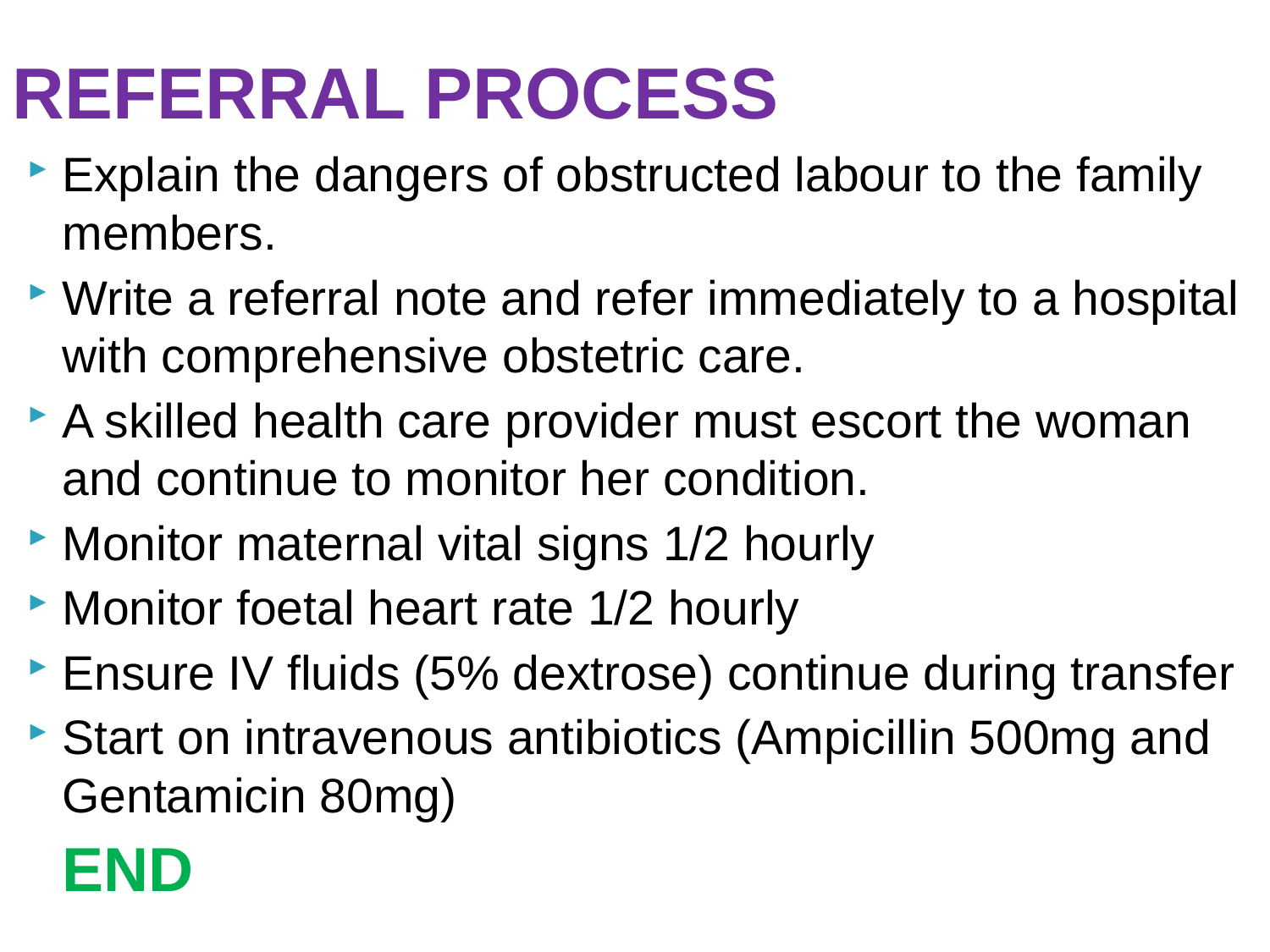

# REFERRAL PROCESS
Explain the dangers of obstructed labour to the family  members.
Write a referral note and refer immediately to a hospital with comprehensive obstetric care.
A skilled health care provider must escort the woman and continue to monitor her condition.
Monitor maternal vital signs 1/2 hourly
Monitor foetal heart rate 1/2 hourly
Ensure IV fluids (5% dextrose) continue during transfer
Start on intravenous antibiotics (Ampicillin 500mg and Gentamicin 80mg)
				END